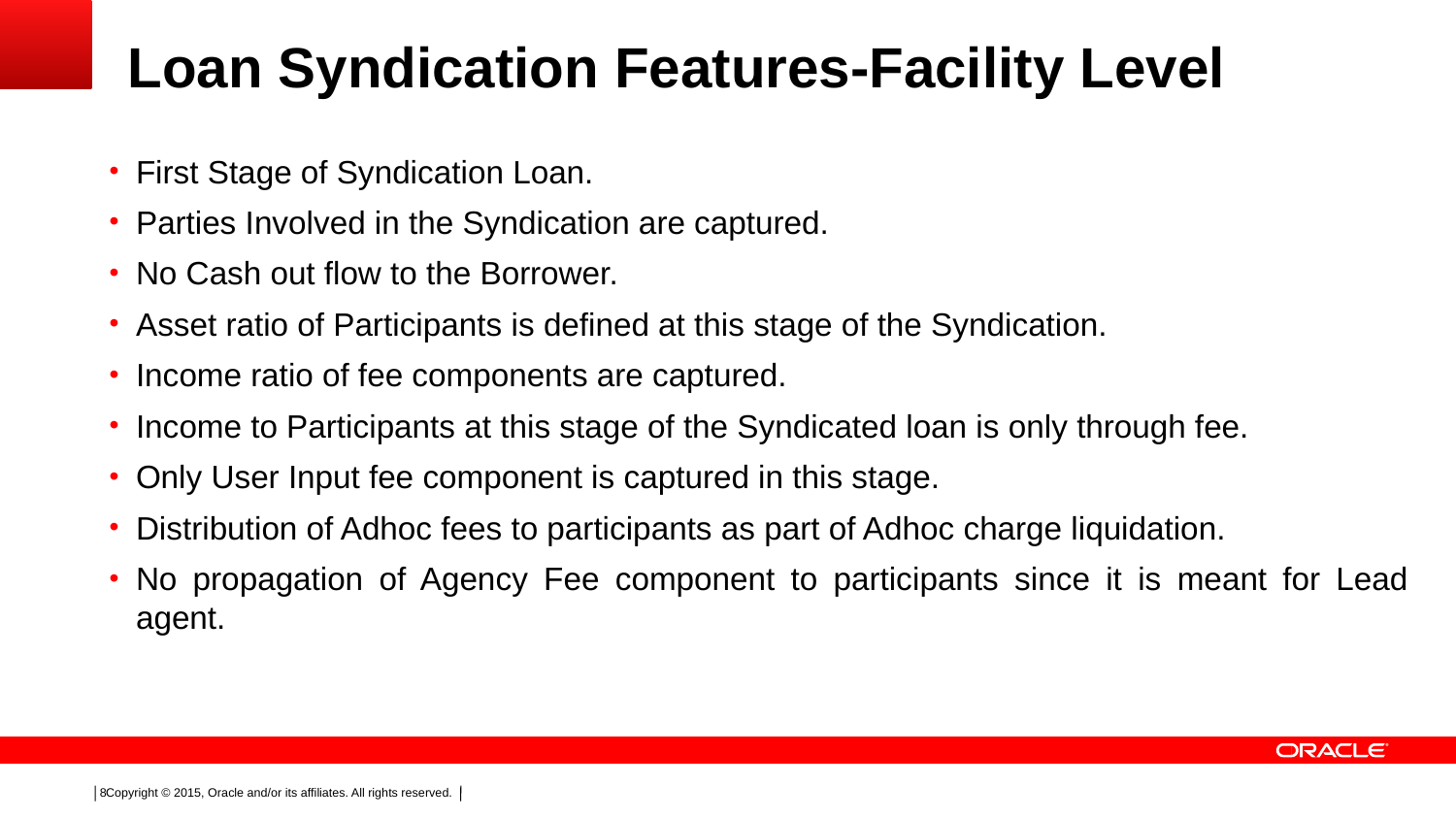

# Loan Syndication Features-Facility Level
First Stage of Syndication Loan.
Parties Involved in the Syndication are captured.
No Cash out flow to the Borrower.
Asset ratio of Participants is defined at this stage of the Syndication.
Income ratio of fee components are captured.
Income to Participants at this stage of the Syndicated loan is only through fee.
Only User Input fee component is captured in this stage.
Distribution of Adhoc fees to participants as part of Adhoc charge liquidation.
No propagation of Agency Fee component to participants since it is meant for Lead agent.